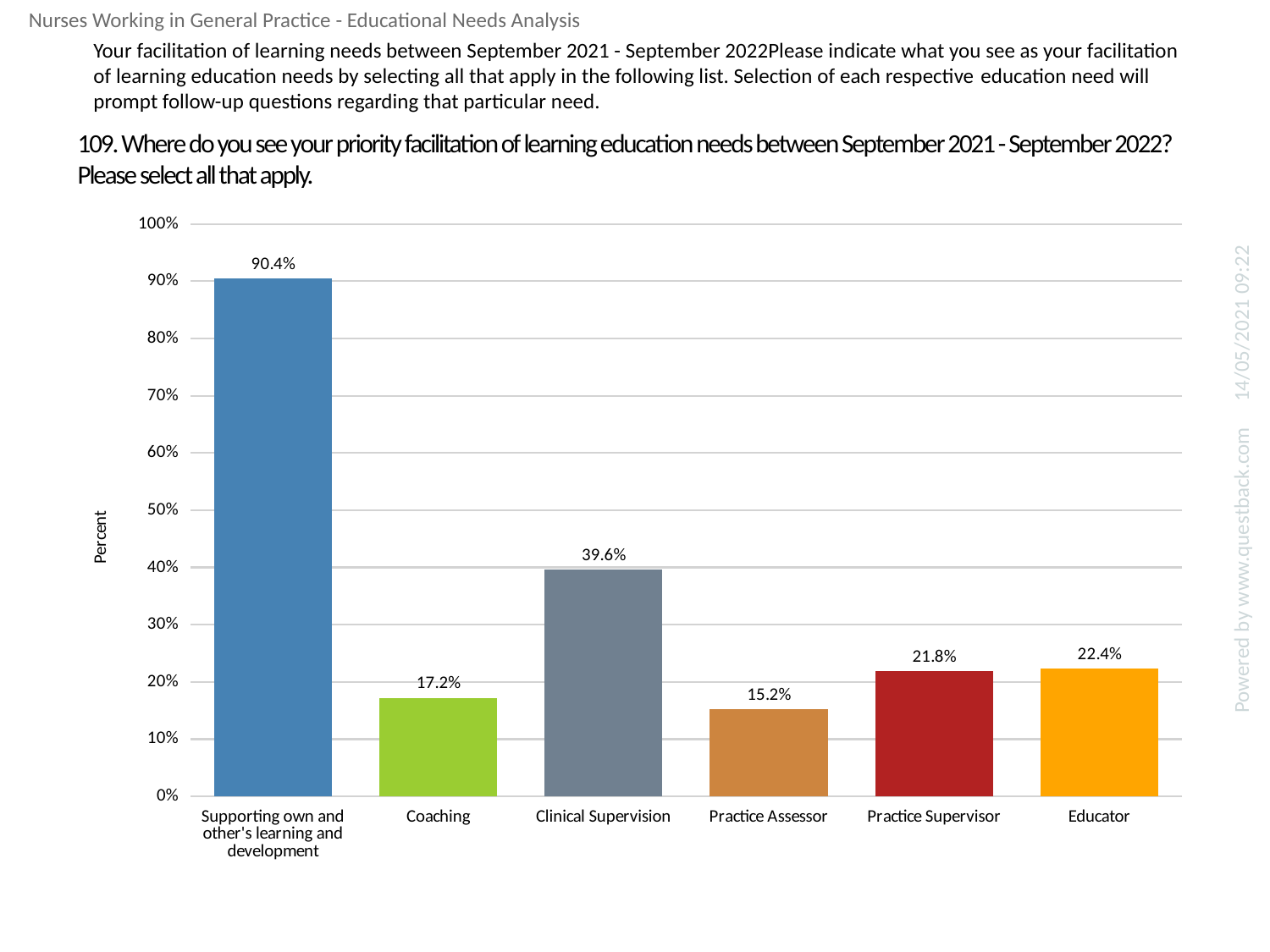

Nurses Working in General Practice - Educational Needs Analysis
Your facilitation of learning needs between September 2021 - September 2022Please indicate what you see as your facilitation of learning education needs by selecting all that apply in the following list. Selection of each respective education need will prompt follow-up questions regarding that particular need.
# 109. Where do you see your priority facilitation of learning education needs between September 2021 - September 2022? Please select all that apply.

### Chart

| Category | Where do you see your priority facilitation of learning education needs between September 2021 - September 2022? Please select all that apply. |
|---|---|
| Supporting own and other's learning and development | 0.9044368600682594 |
| Coaching | 0.17235494880546076 |
| Clinical Supervision | 0.39590443686006827 |
| Practice Assessor | 0.15187713310580206 |
| Practice Supervisor | 0.21843003412969283 |
| Educator | 0.2235494880546075 |
14/05/2021 09:22
Powered by www.questback.com